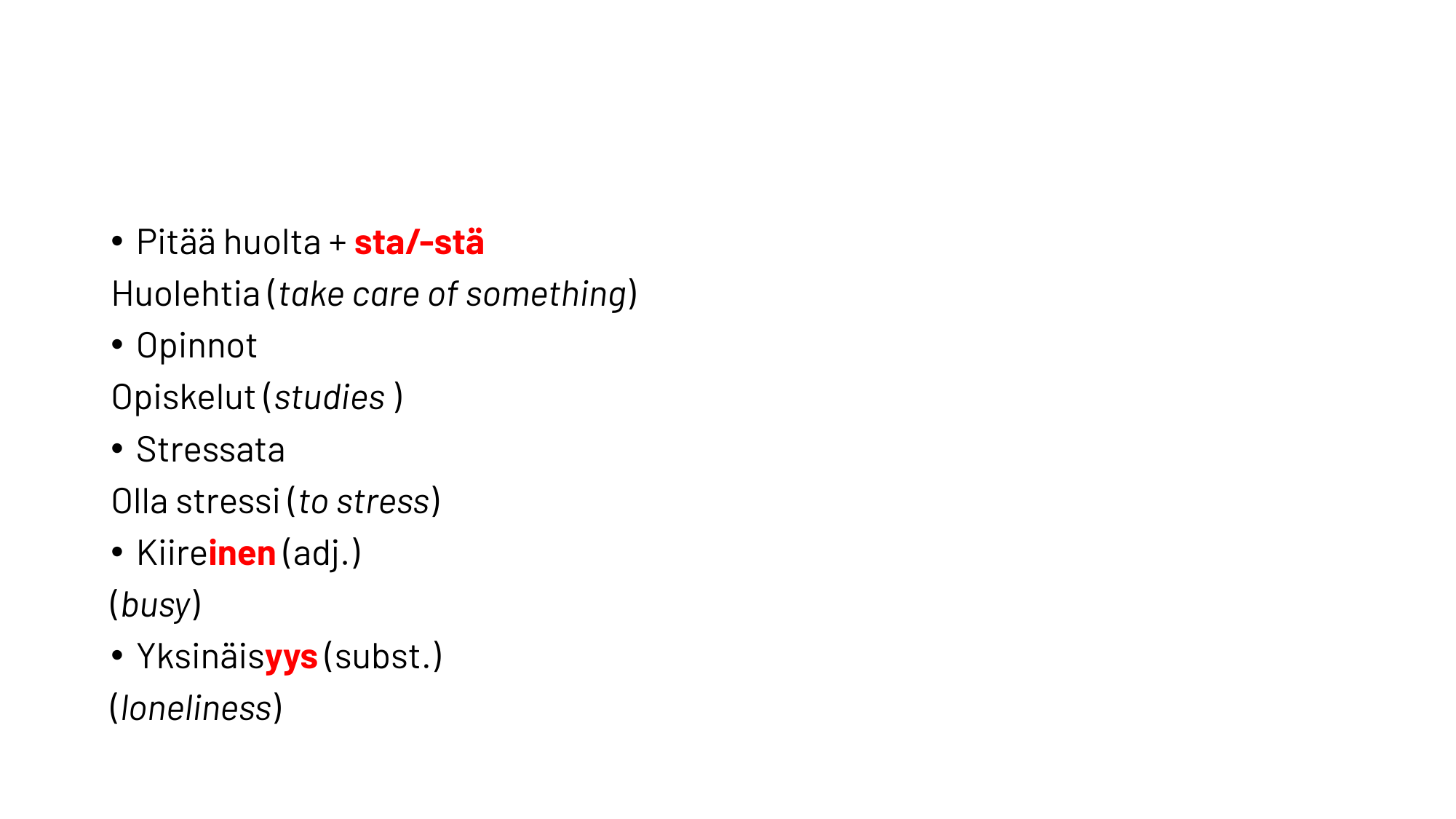

#
Pitää huolta + sta/-stä
Huolehtia (take care of something)
Opinnot
Opiskelut (studies )
Stressata
Olla stressi (to stress)
Kiireinen (adj.)
(busy)
Yksinäisyys (subst.)
(loneliness)